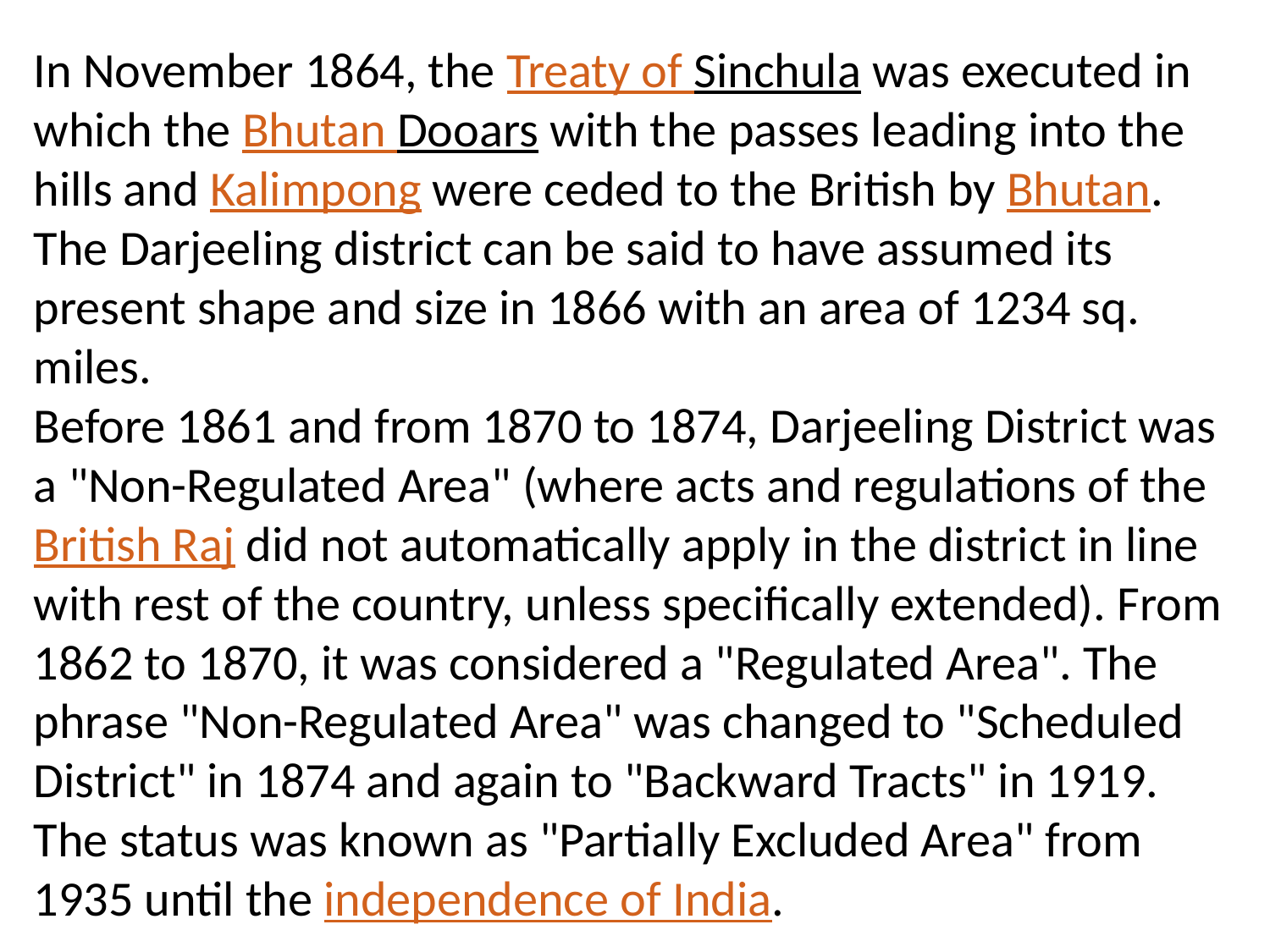

In November 1864, the Treaty of Sinchula was executed in which the Bhutan Dooars with the passes leading into the hills and Kalimpong were ceded to the British by Bhutan. The Darjeeling district can be said to have assumed its present shape and size in 1866 with an area of 1234 sq. miles.
Before 1861 and from 1870 to 1874, Darjeeling District was a "Non-Regulated Area" (where acts and regulations of the British Raj did not automatically apply in the district in line with rest of the country, unless specifically extended). From 1862 to 1870, it was considered a "Regulated Area". The phrase "Non-Regulated Area" was changed to "Scheduled District" in 1874 and again to "Backward Tracts" in 1919. The status was known as "Partially Excluded Area" from 1935 until the independence of India.